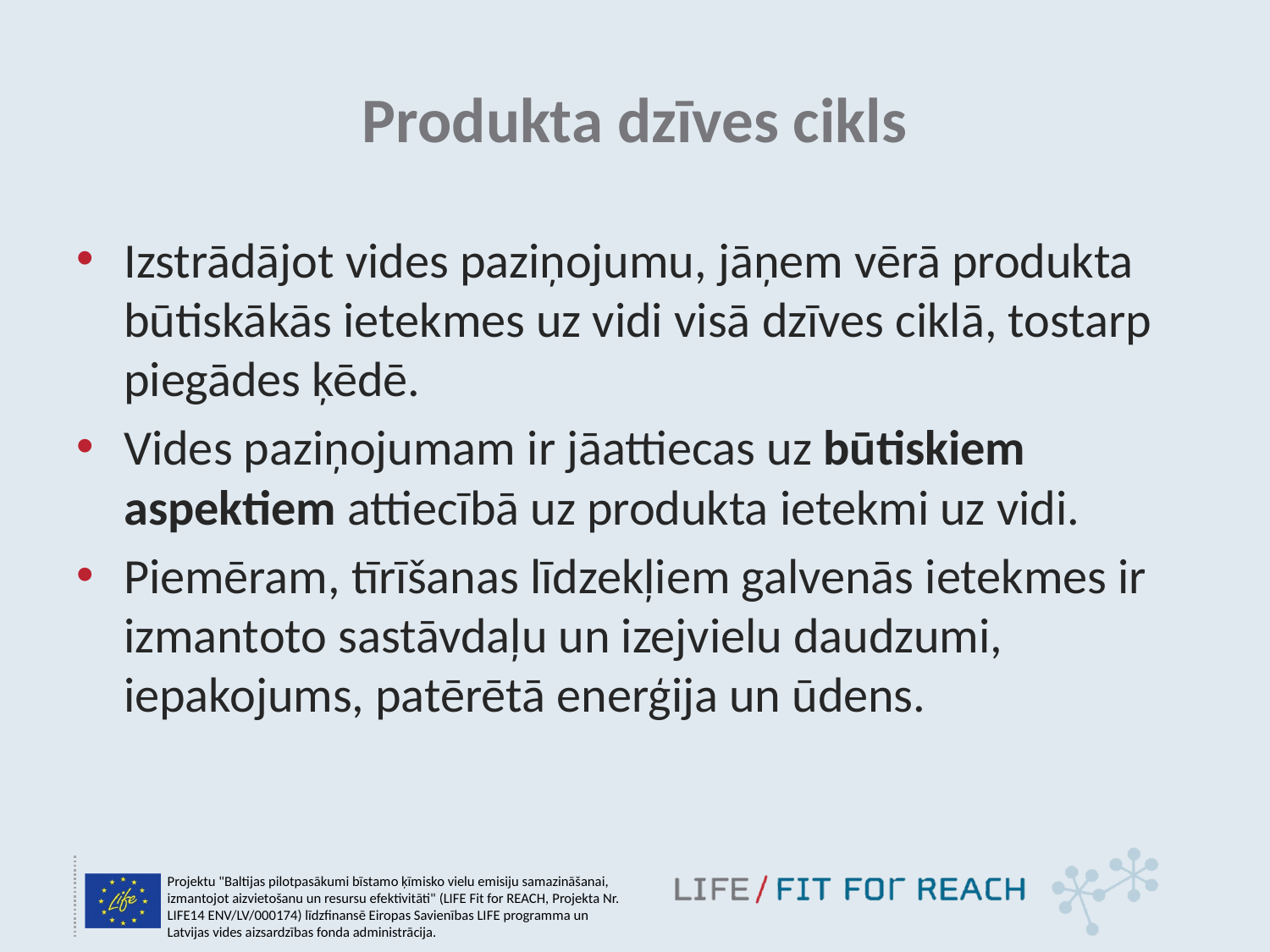

# Produkta dzīves cikls
Izstrādājot vides paziņojumu, jāņem vērā produkta būtiskākās ietekmes uz vidi visā dzīves ciklā, tostarp piegādes ķēdē.
Vides paziņojumam ir jāattiecas uz būtiskiem aspektiem attiecībā uz produkta ietekmi uz vidi.
Piemēram, tīrīšanas līdzekļiem galvenās ietekmes ir izmantoto sastāvdaļu un izejvielu daudzumi, iepakojums, patērētā enerģija un ūdens.